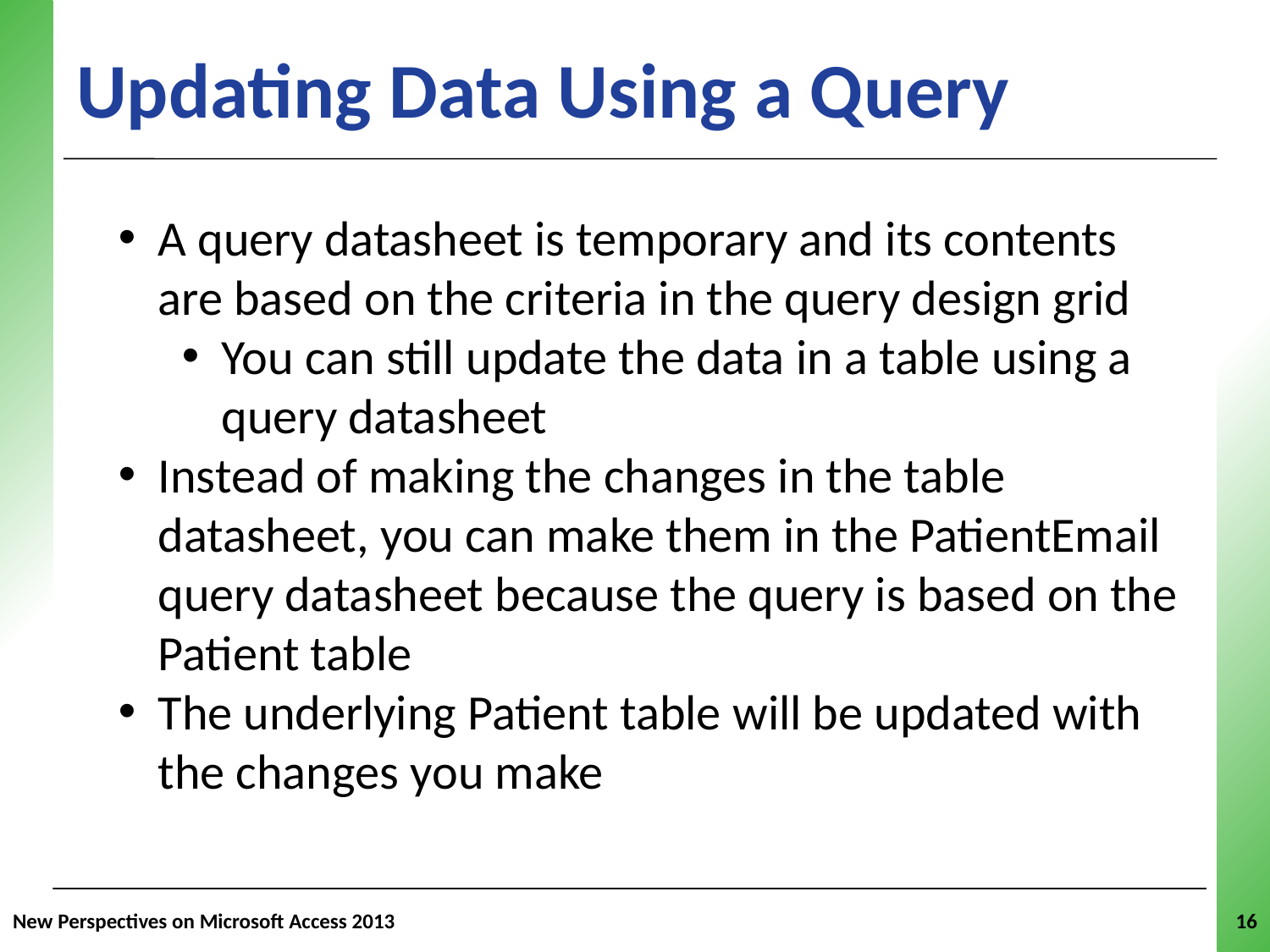

# Updating Data Using a Query
A query datasheet is temporary and its contents are based on the criteria in the query design grid
You can still update the data in a table using a query datasheet
Instead of making the changes in the table datasheet, you can make them in the PatientEmail query datasheet because the query is based on the Patient table
The underlying Patient table will be updated with the changes you make
New Perspectives on Microsoft Access 2013
16